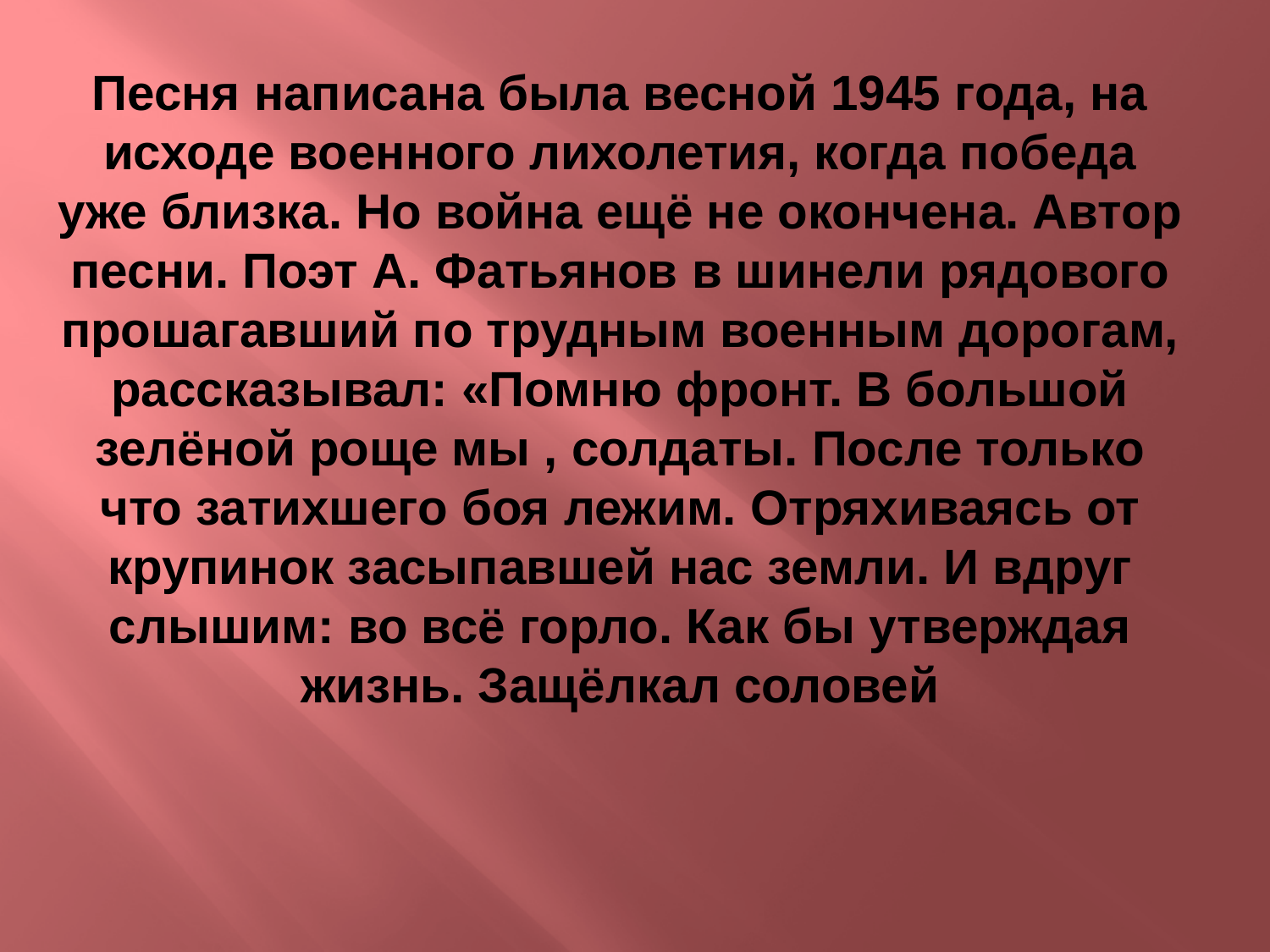

# Песня написана была весной 1945 года, на исходе военного лихолетия, когда победа уже близка. Но война ещё не окончена. Автор песни. Поэт А. Фатьянов в шинели рядового прошагавший по трудным военным дорогам, рассказывал: «Помню фронт. В большой зелёной роще мы , солдаты. После только что затихшего боя лежим. Отряхиваясь от крупинок засыпавшей нас земли. И вдруг слышим: во всё горло. Как бы утверждая жизнь. Защёлкал соловей